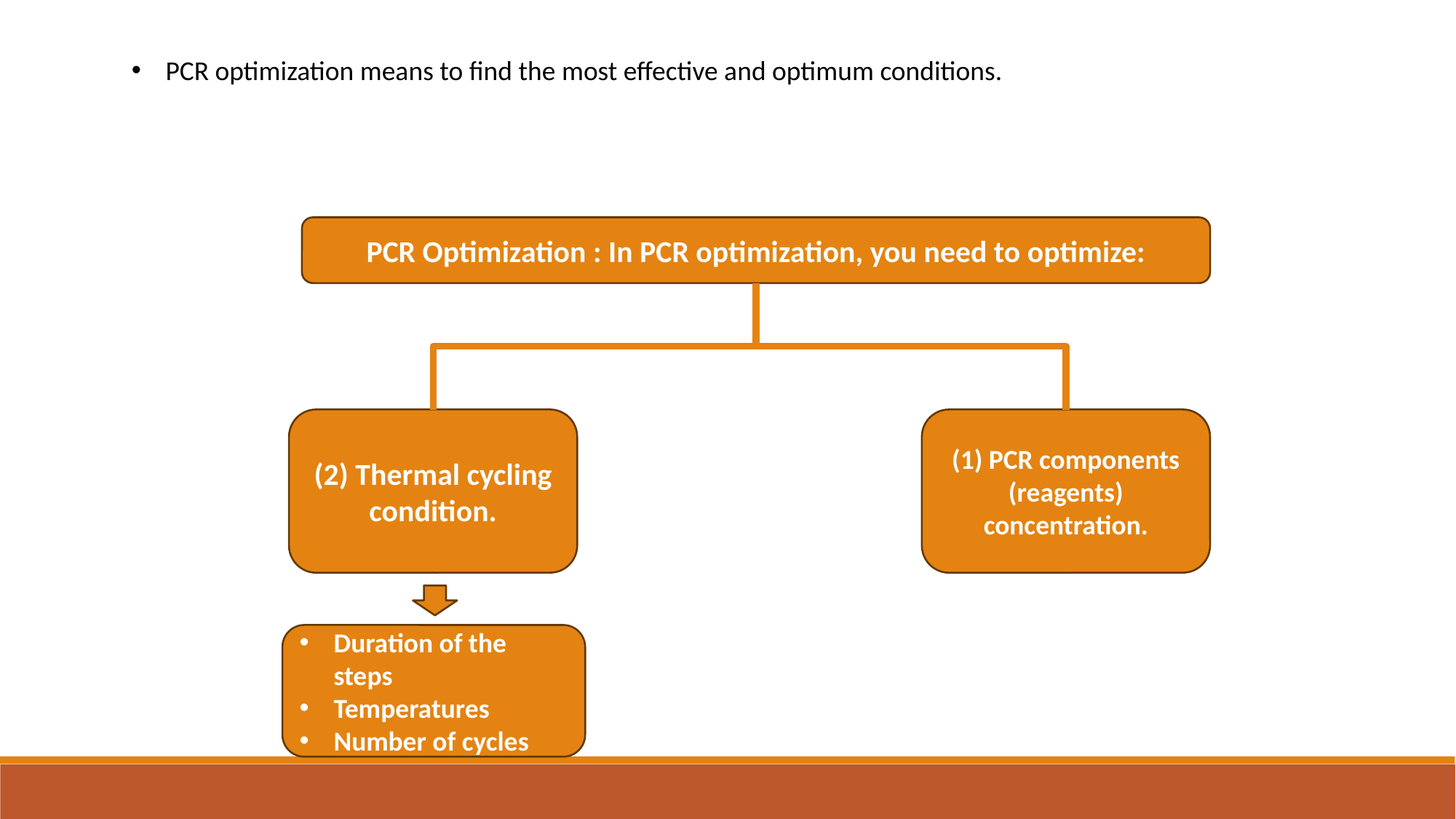

PCR optimization means to find the most effective and optimum conditions.

PCR Optimization : In PCR optimization, you need to optimize:

(2) Thermal cycling condition.
(1) PCR components (reagents) concentration.

Duration of the steps
Temperatures
Number of cycles